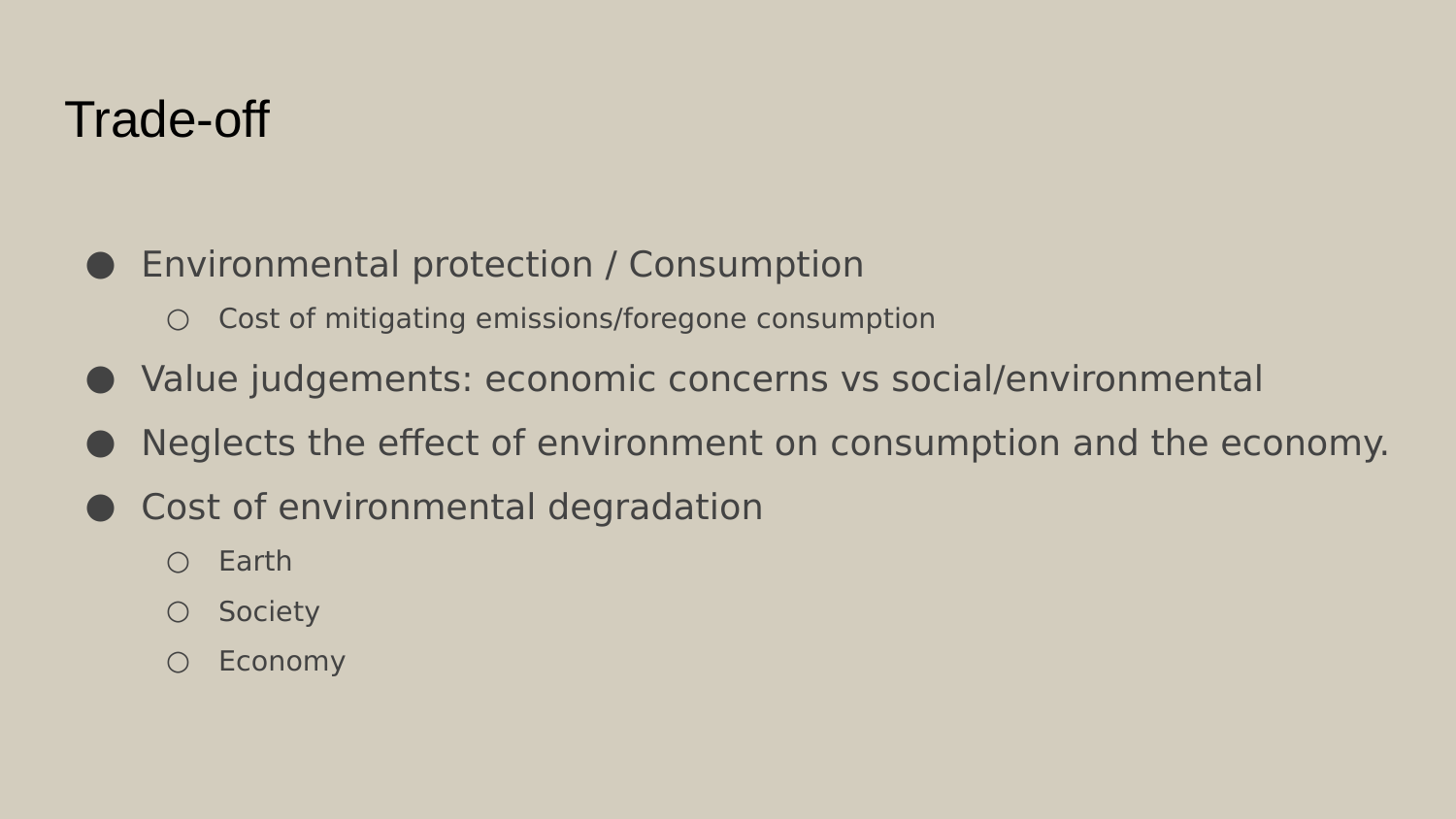

# Trade-off
Environmental protection / Consumption
Cost of mitigating emissions/foregone consumption
Value judgements: economic concerns vs social/environmental
Neglects the effect of environment on consumption and the economy.
Cost of environmental degradation
Earth
Society
Economy